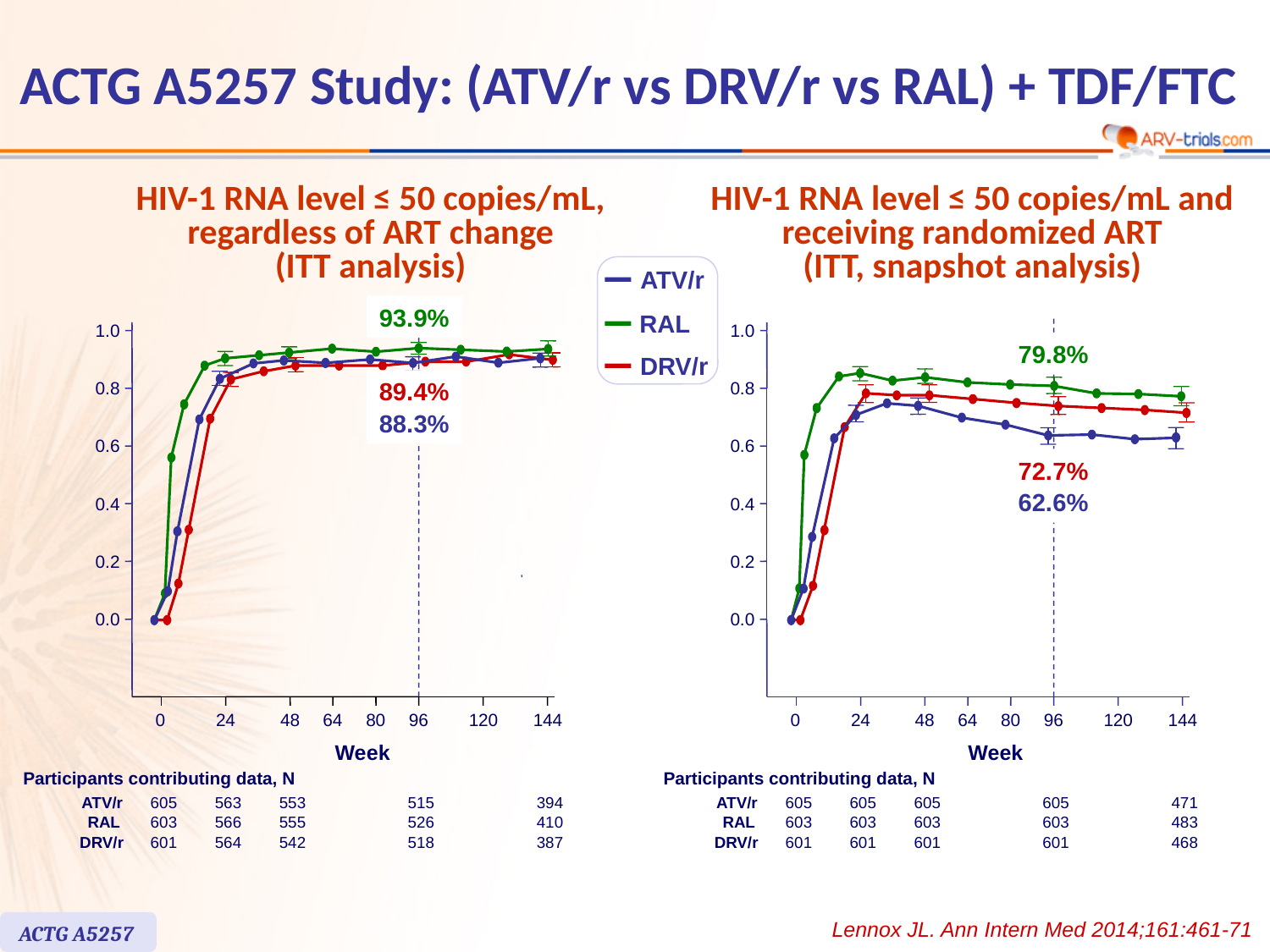

# ACTG A5257 Study: (ATV/r vs DRV/r vs RAL) + TDF/FTC
HIV-1 RNA level ≤ 50 copies/mL,
regardless of ART change
(ITT analysis)
HIV-1 RNA level ≤ 50 copies/mL and
receiving randomized ART
(ITT, snapshot analysis)

ATV/r

RAL

DRV/r

93.9%

1.0

89.4%

0.8

88.3%

0.6

0.4

0.2

0.0

0
24
48
64
80
96
120
144
Week
Participants contributing data, N
ATV/r
605
563
553
515
394
RAL
603
566
555
526
410
DRV/r
601
564
542
518
387

1.0

79.8%

0.8

0.6

72.7%

62.6%
0.4

0.2

0.0

0
24
48
64
80
96
120
144
Week
Participants contributing data, N
ATV/r
605
605
605
605
471
RAL
603
603
603
603
483
DRV/r
601
601
601
601
468
Lennox JL. Ann Intern Med 2014;161:461-71

ACTG A5257